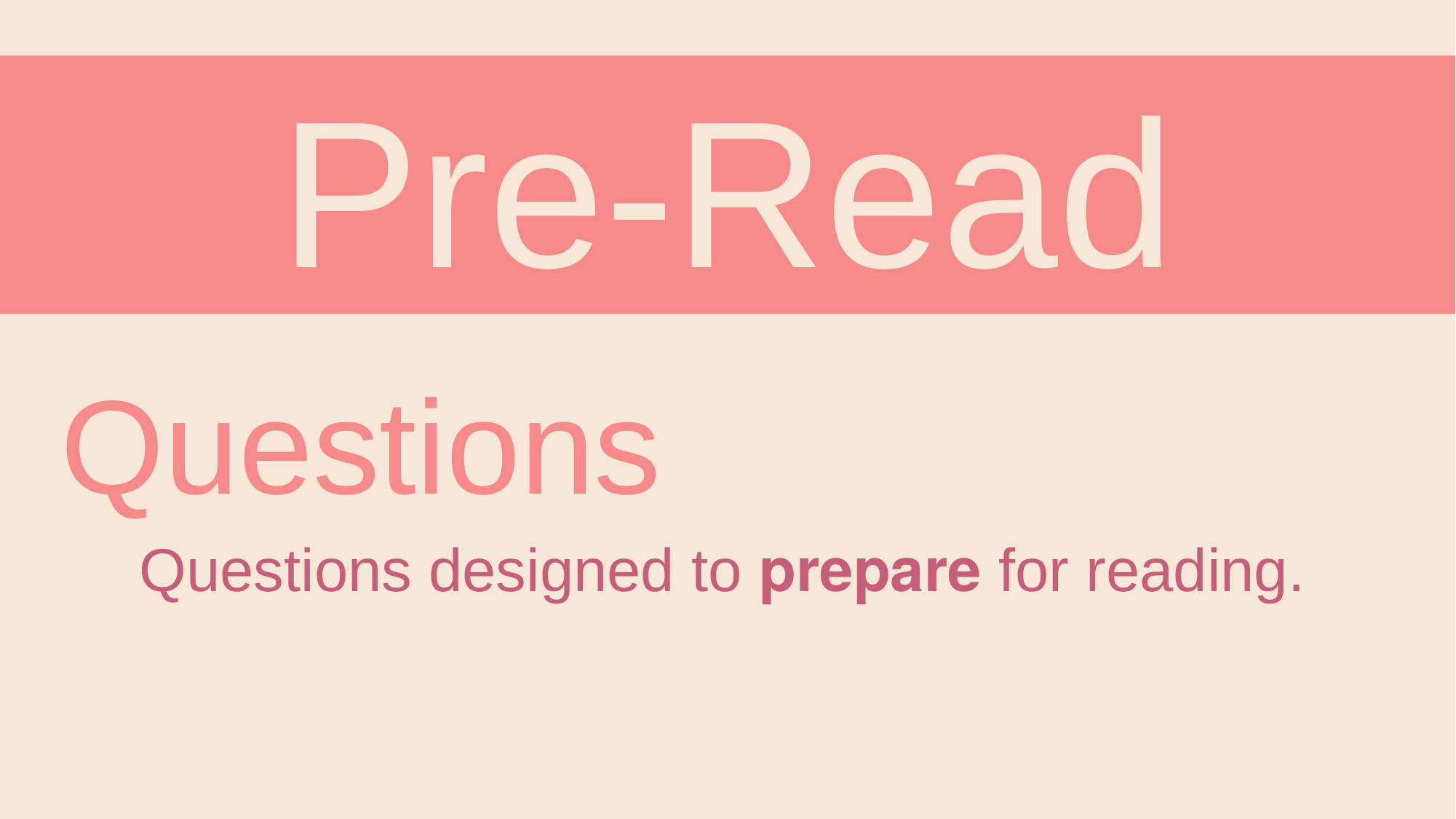

Pre-Read

Questions
Questions designed to prepare for reading.